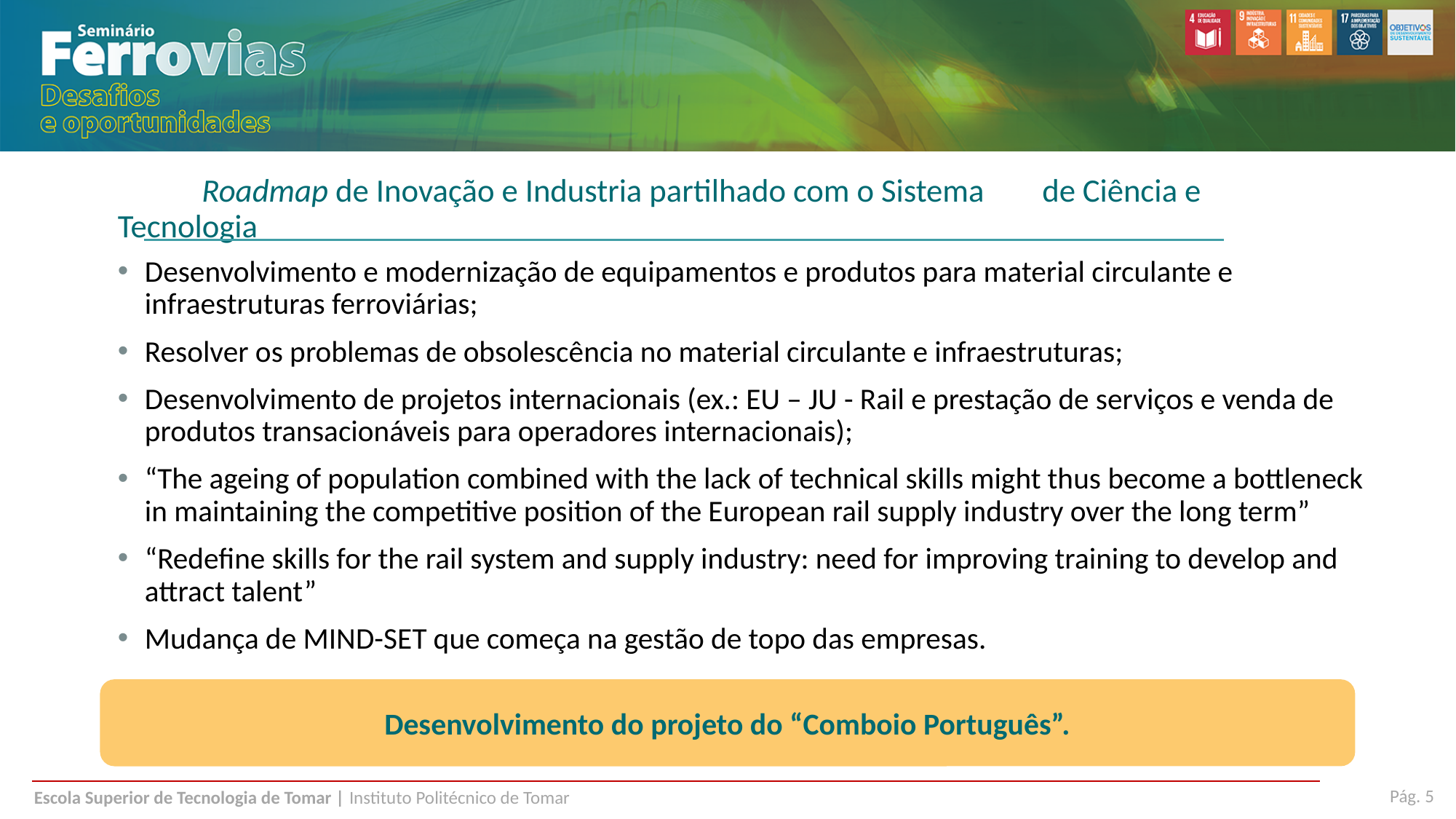

Roadmap de Inovação e Industria partilhado com o Sistema 	de Ciência e Tecnologia
Desenvolvimento e modernização de equipamentos e produtos para material circulante e infraestruturas ferroviárias;
Resolver os problemas de obsolescência no material circulante e infraestruturas;
Desenvolvimento de projetos internacionais (ex.: EU – JU - Rail e prestação de serviços e venda de produtos transacionáveis para operadores internacionais);
“The ageing of population combined with the lack of technical skills might thus become a bottleneck in maintaining the competitive position of the European rail supply industry over the long term”
“Redefine skills for the rail system and supply industry: need for improving training to develop and attract talent”
Mudança de MIND-SET que começa na gestão de topo das empresas.

Desenvolvimento do projeto do “Comboio Português”.